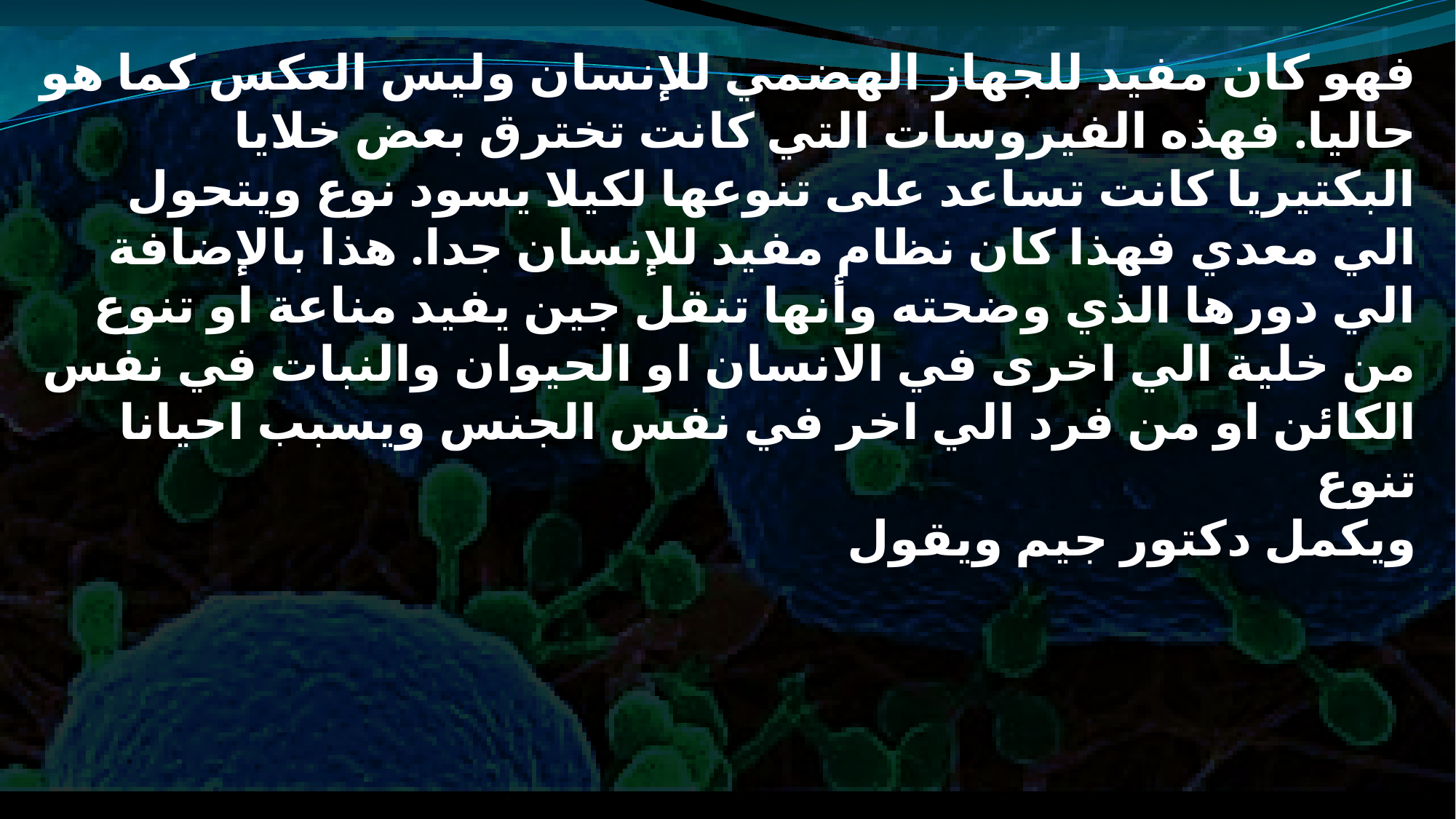

فهو كان مفيد للجهاز الهضمي للإنسان وليس العكس كما هو حاليا. فهذه الفيروسات التي كانت تخترق بعض خلايا البكتيريا كانت تساعد على تنوعها لكيلا يسود نوع ويتحول الي معدي فهذا كان نظام مفيد للإنسان جدا. هذا بالإضافة الي دورها الذي وضحته وأنها تنقل جين يفيد مناعة او تنوع من خلية الي اخرى في الانسان او الحيوان والنبات في نفس الكائن او من فرد الي اخر في نفس الجنس ويسبب احيانا تنوع
ويكمل دكتور جيم ويقول